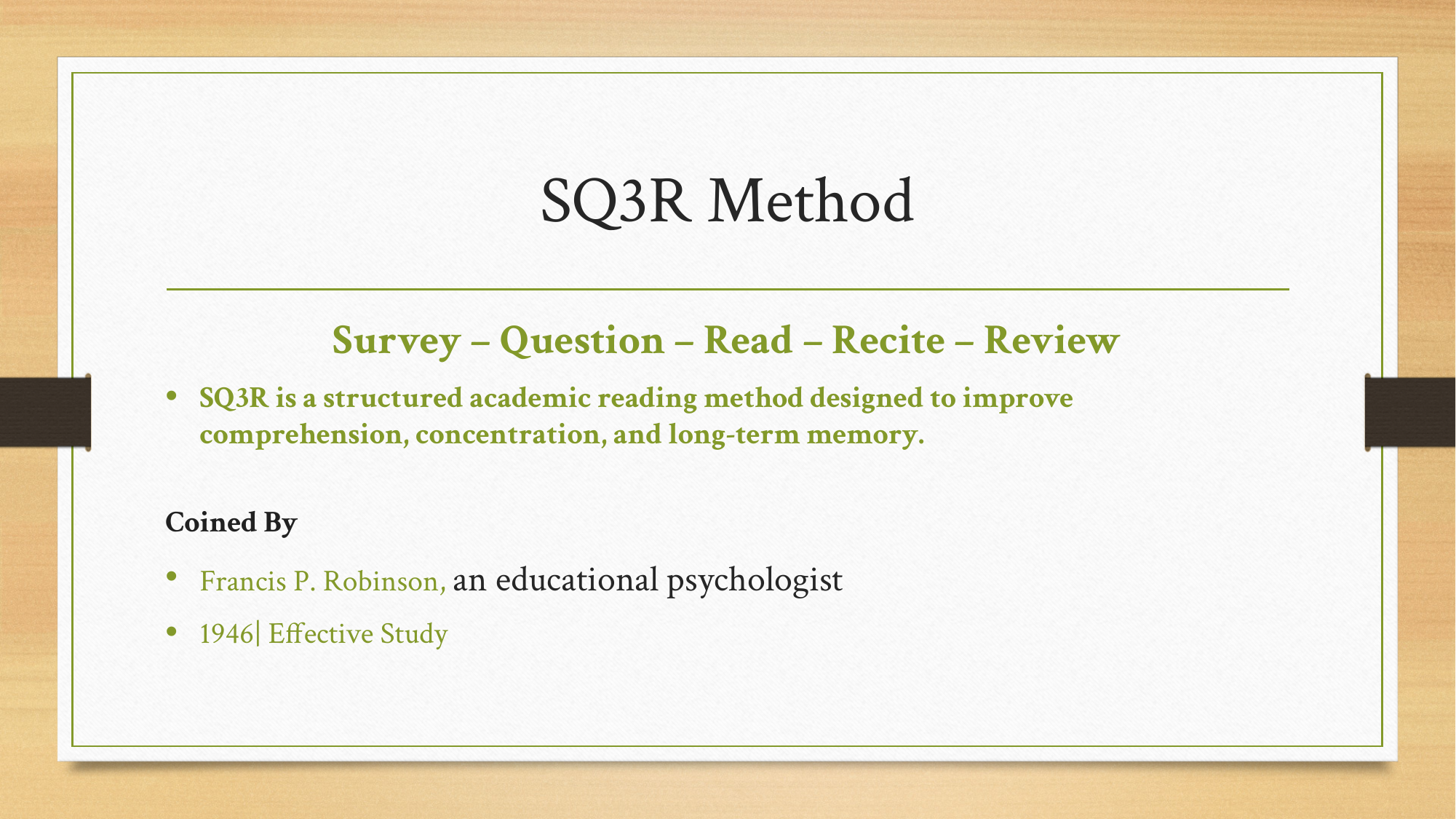

# SQ3R Method
Survey – Question – Read – Recite – Review
SQ3R is a structured academic reading method designed to improve comprehension, concentration, and long-term memory.
Coined By
Francis P. Robinson, an educational psychologist
1946| Effective Study